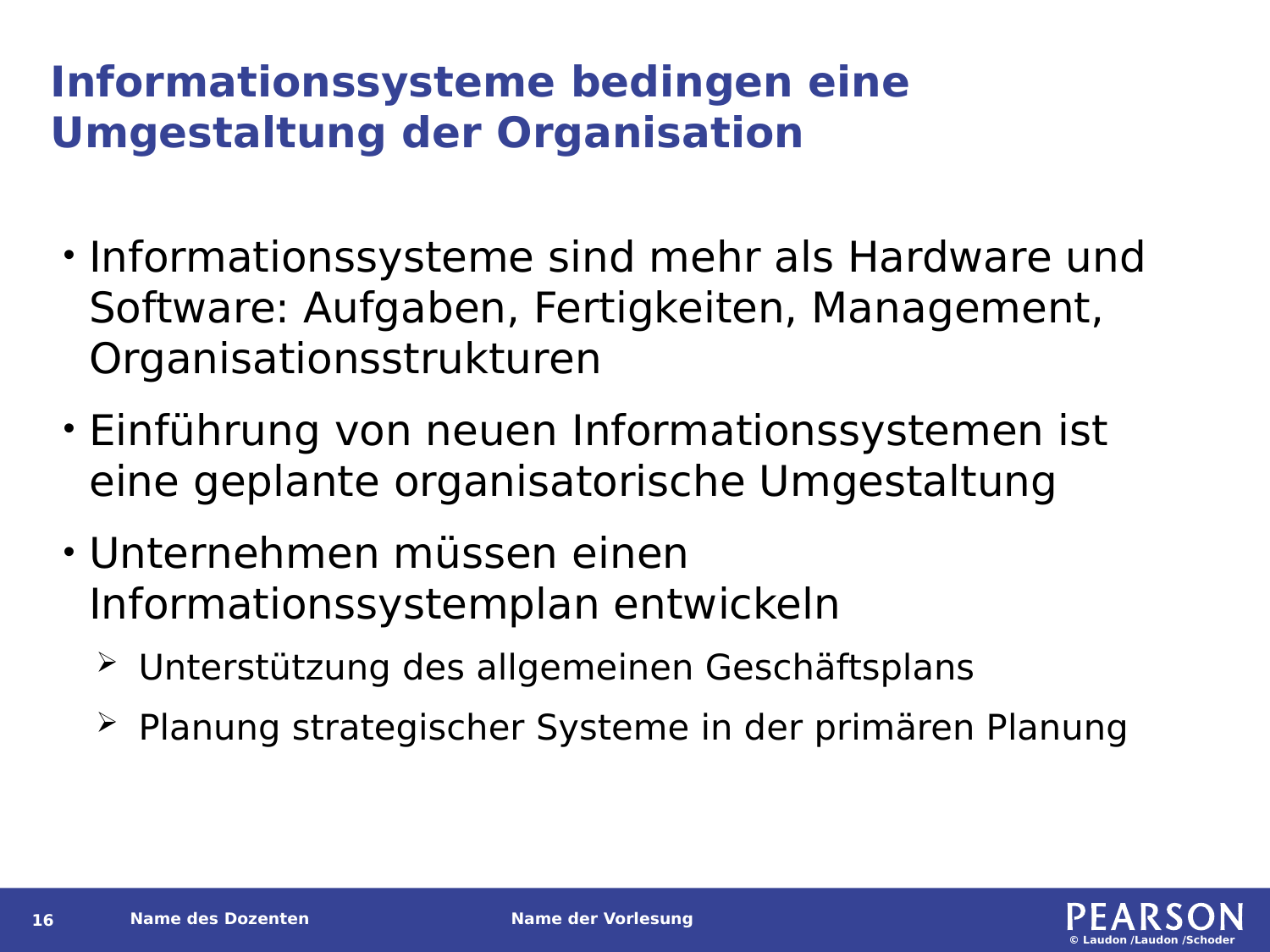

# Informationssysteme bedingen eine Umgestaltung der Organisation

Informationssysteme sind mehr als Hardware und Software: Aufgaben, Fertigkeiten, Management, Organisationsstrukturen
Einführung von neuen Informationssystemen ist eine geplante organisatorische Umgestaltung
Unternehmen müssen einen Informationssystemplan entwickeln
Unterstützung des allgemeinen Geschäftsplans
Planung strategischer Systeme in der primären Planung
16